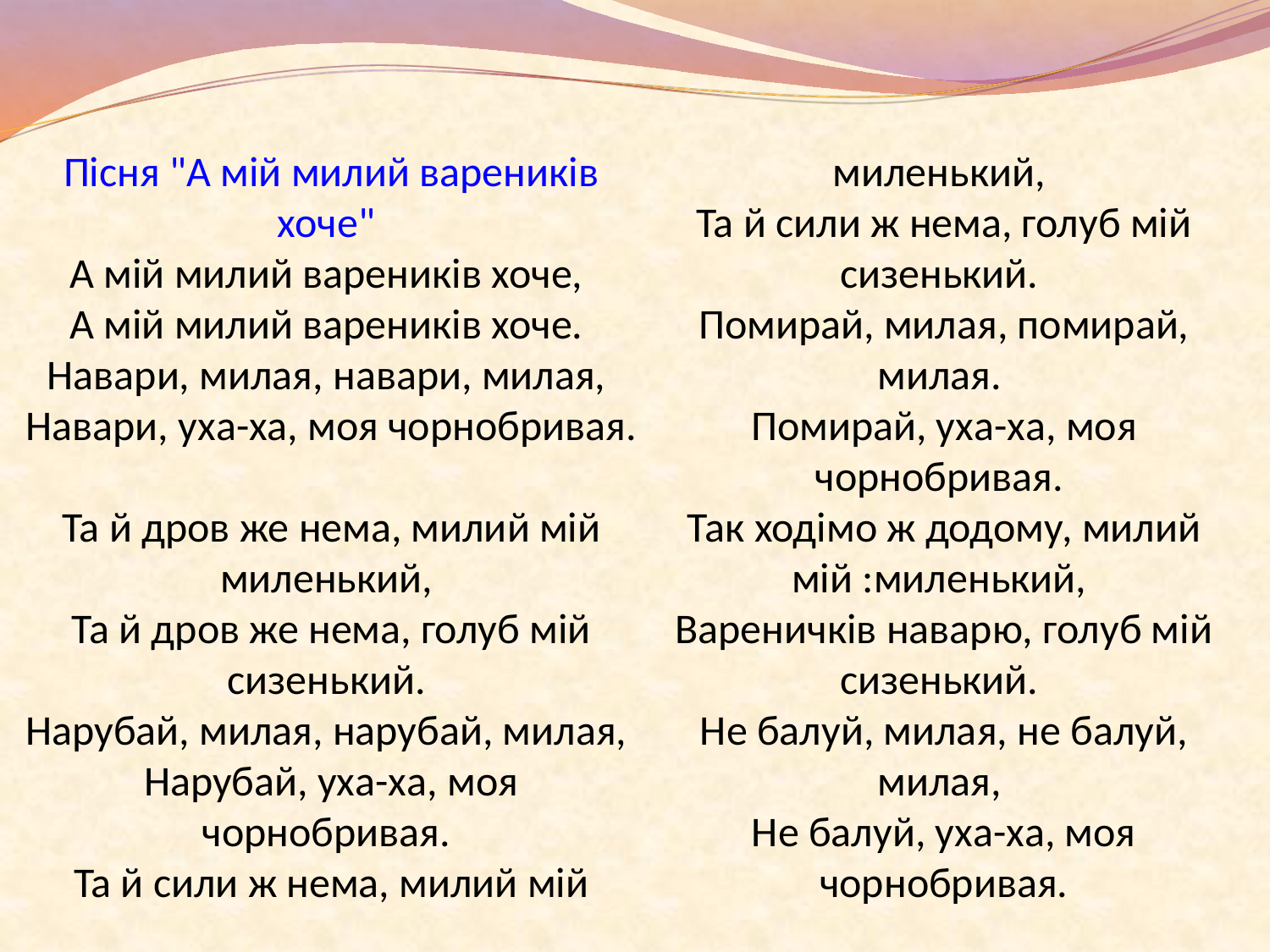

# Пісня "А мій милий вареників хоче" А мій милий вареників хоче, А мій милий вареників хоче. Навари, милая, навари, милая, Навари, уха-ха, моя чорнобривая. Та й дров же нема, милий мій миленький, Та й дров же нема, голуб мій сизенький. Нарубай, милая, нарубай, милая, Нарубай, уха-ха, моя чорнобривая. Та й сили ж нема, милий мій миленький, Та й сили ж нема, голуб мій сизенький. Помирай, милая, помирай, милая. Помирай, уха-ха, моя чорнобривая. Так ходімо ж додому, милий мій :миленький, Вареничків наварю, голуб мій сизенький. Не балуй, милая, не балуй, милая, Не балуй, уха-ха, моя чорнобривая.